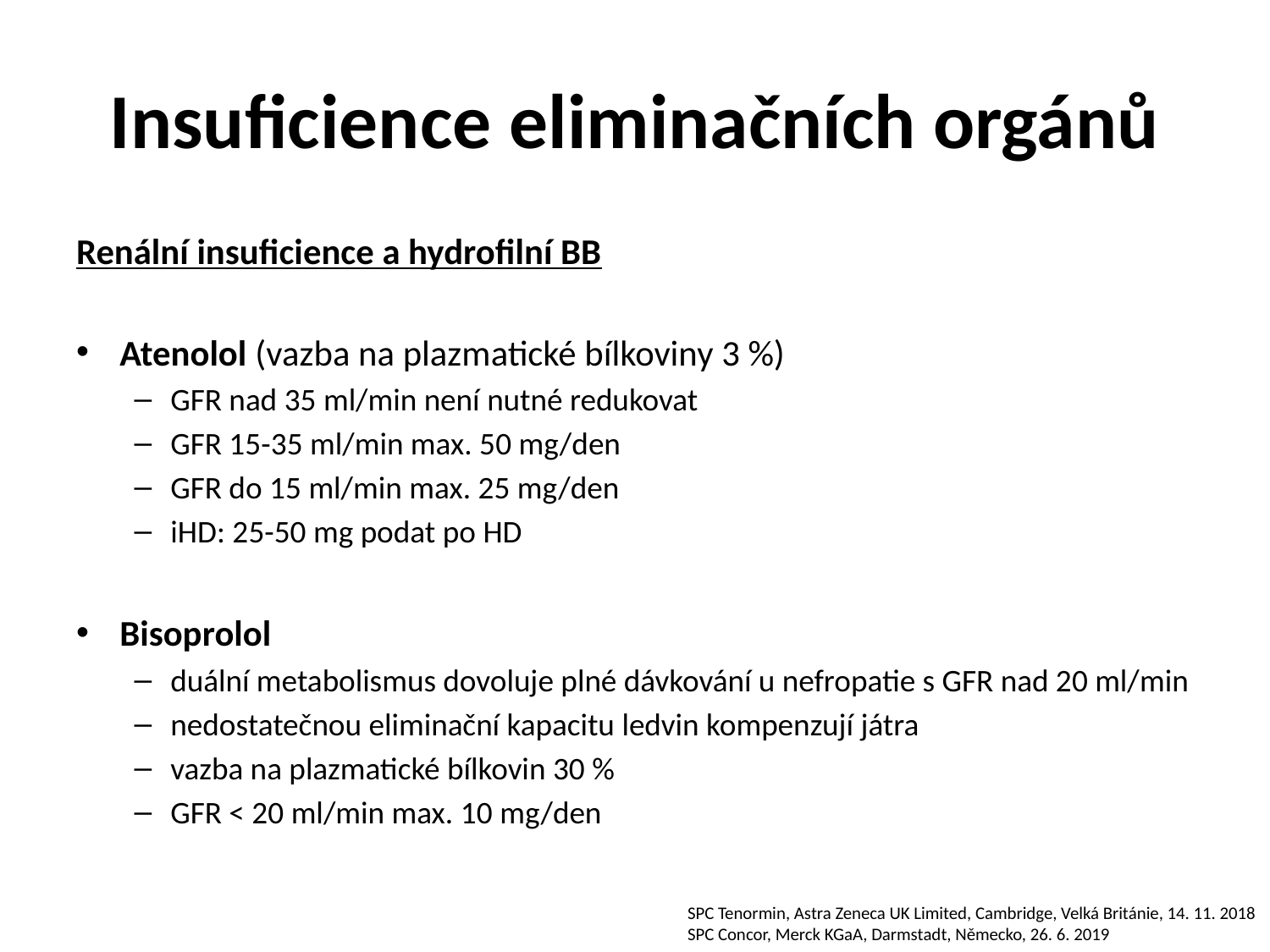

# Insuficience eliminačních orgánů
Renální insuficience a hydrofilní BB

Atenolol (vazba na plazmatické bílkoviny 3 %)
GFR nad 35 ml/min není nutné redukovat
GFR 15-35 ml/min max. 50 mg/den
GFR do 15 ml/min max. 25 mg/den
iHD: 25-50 mg podat po HD

Bisoprolol
duální metabolismus dovoluje plné dávkování u nefropatie s GFR nad 20 ml/min
nedostatečnou eliminační kapacitu ledvin kompenzují játra
vazba na plazmatické bílkovin 30 %
GFR < 20 ml/min max. 10 mg/den

SPC Tenormin, Astra Zeneca UK Limited, Cambridge, Velká Británie, 14. 11. 2018
SPC Concor, Merck KGaA, Darmstadt, Německo, 26. 6. 2019